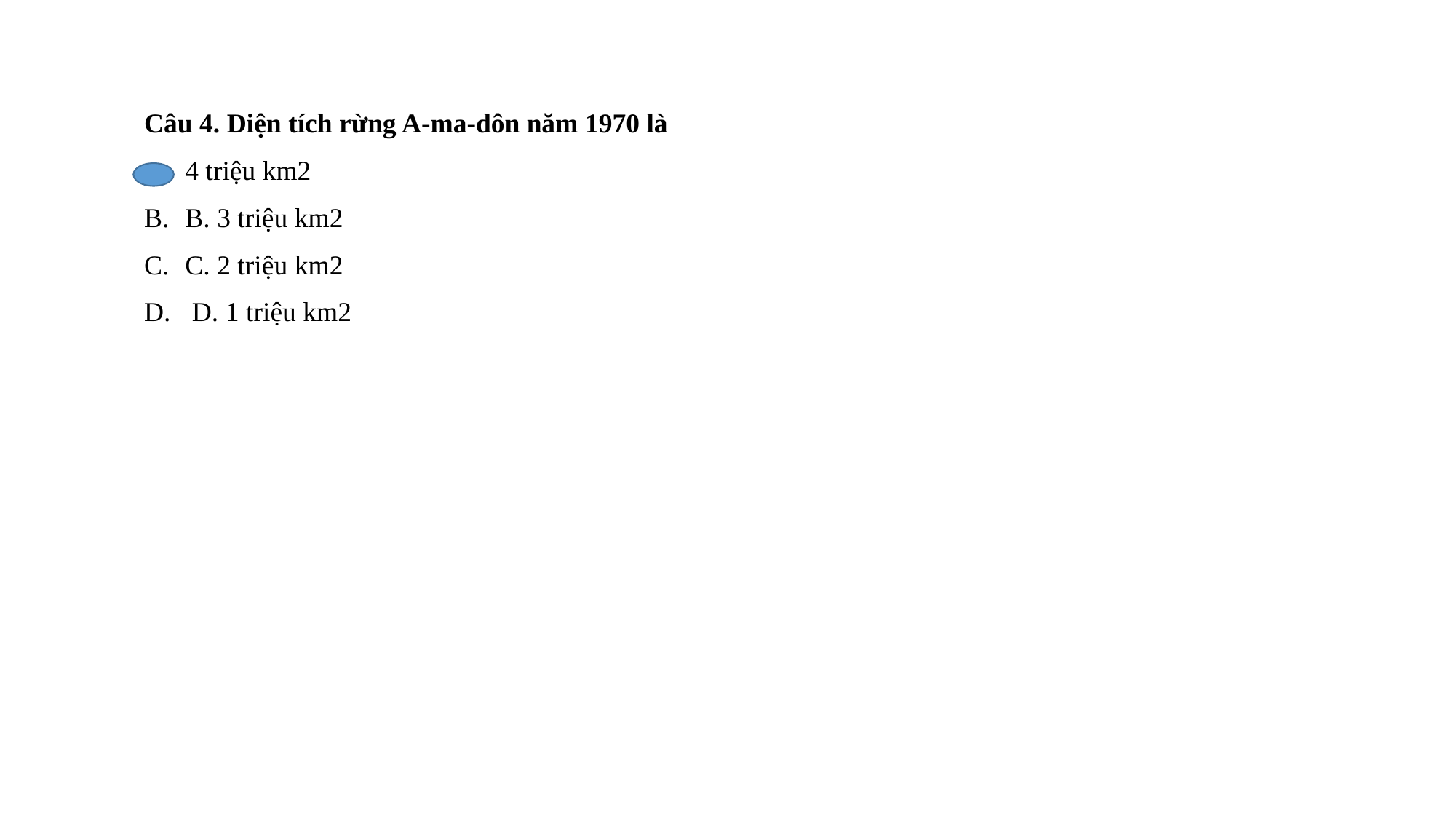

Câu 4. Diện tích rừng A-ma-dôn năm 1970 là
4 triệu km2
B. 3 triệu km2
C. 2 triệu km2
 D. 1 triệu km2